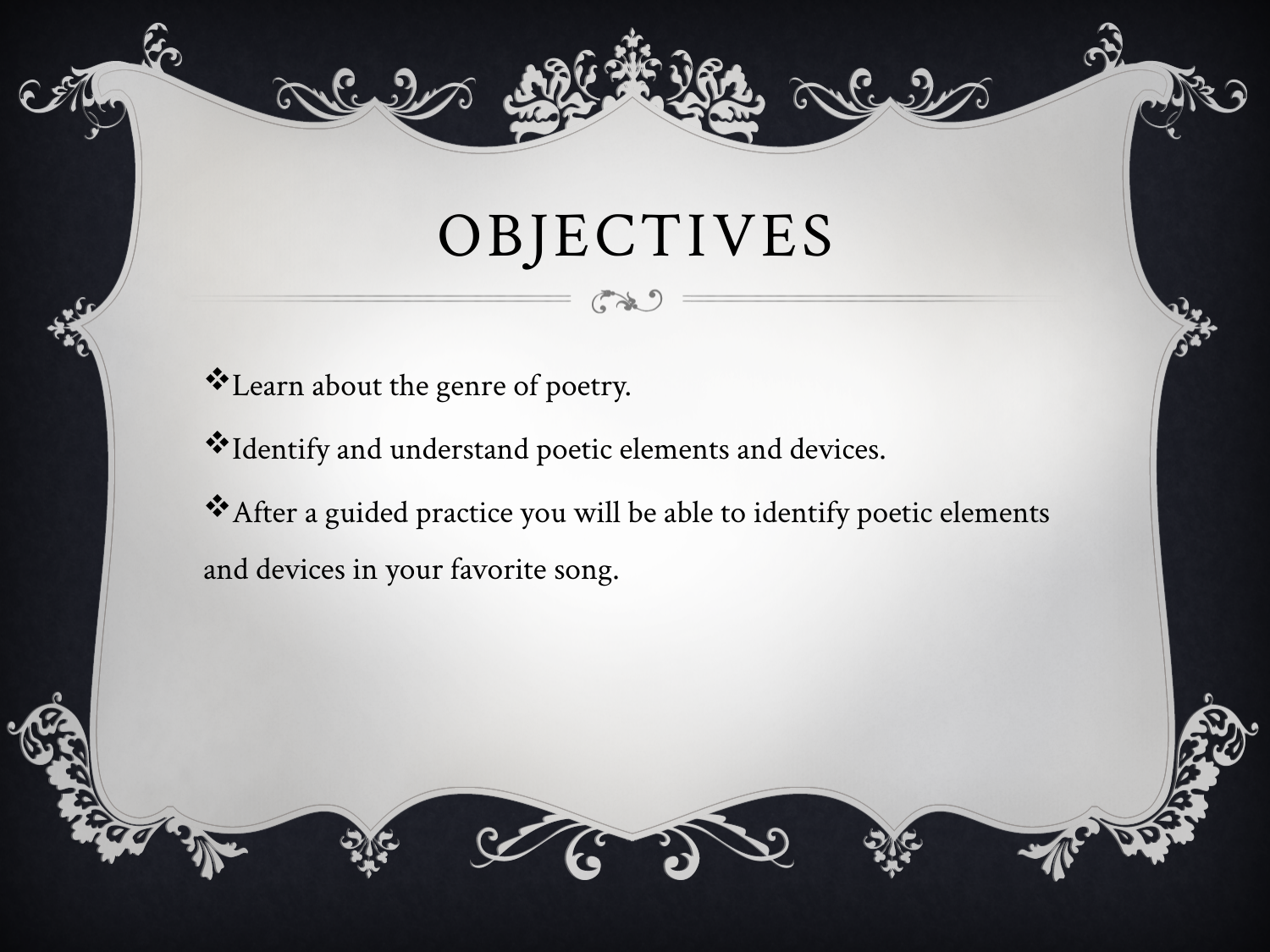

# Objectives
Learn about the genre of poetry.
Identify and understand poetic elements and devices.
After a guided practice you will be able to identify poetic elements and devices in your favorite song.